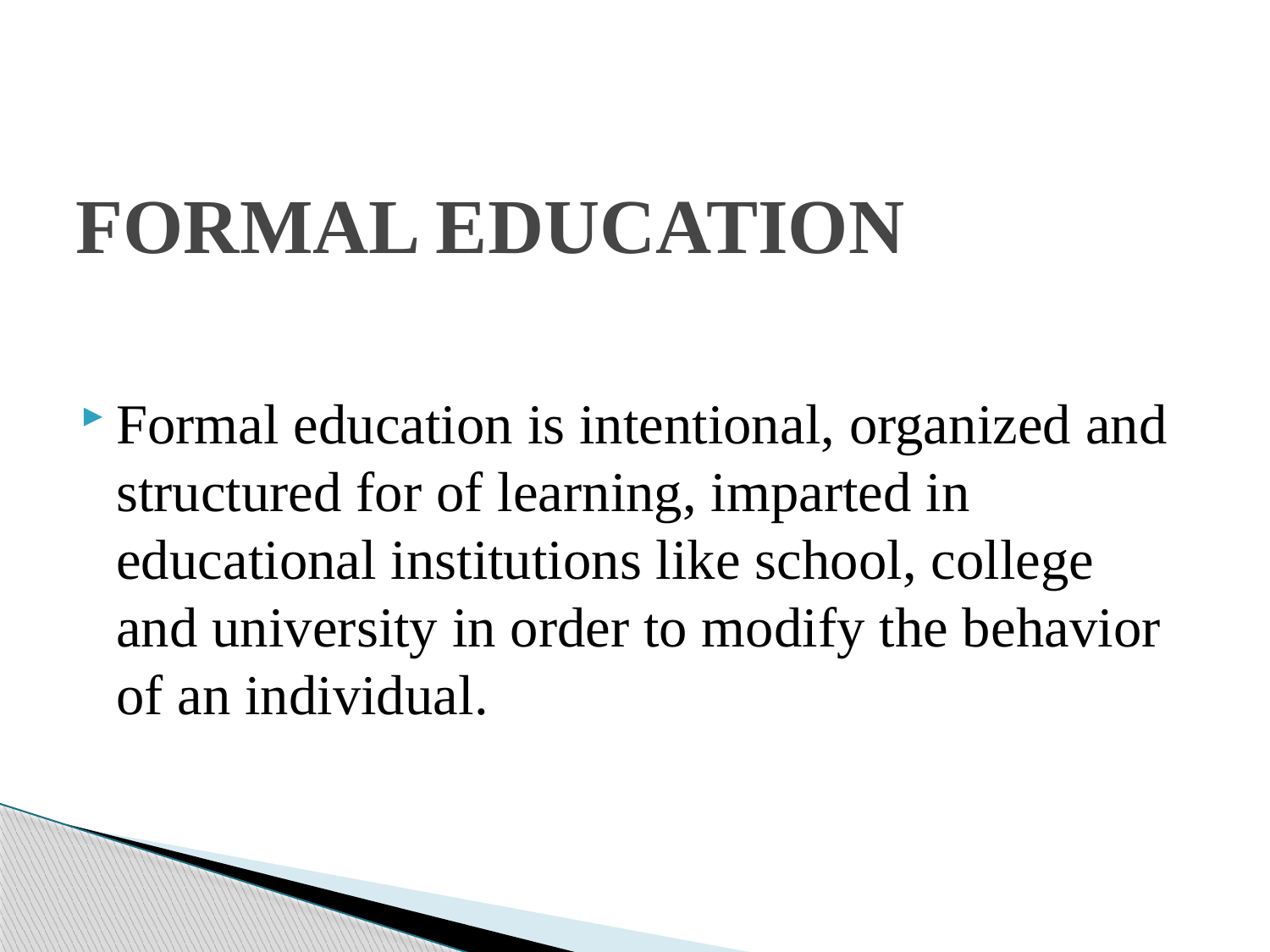

# FORMAL EDUCATION
Formal education is intentional, organized and structured for of learning, imparted in educational institutions like school, college and university in order to modify the behavior of an individual.